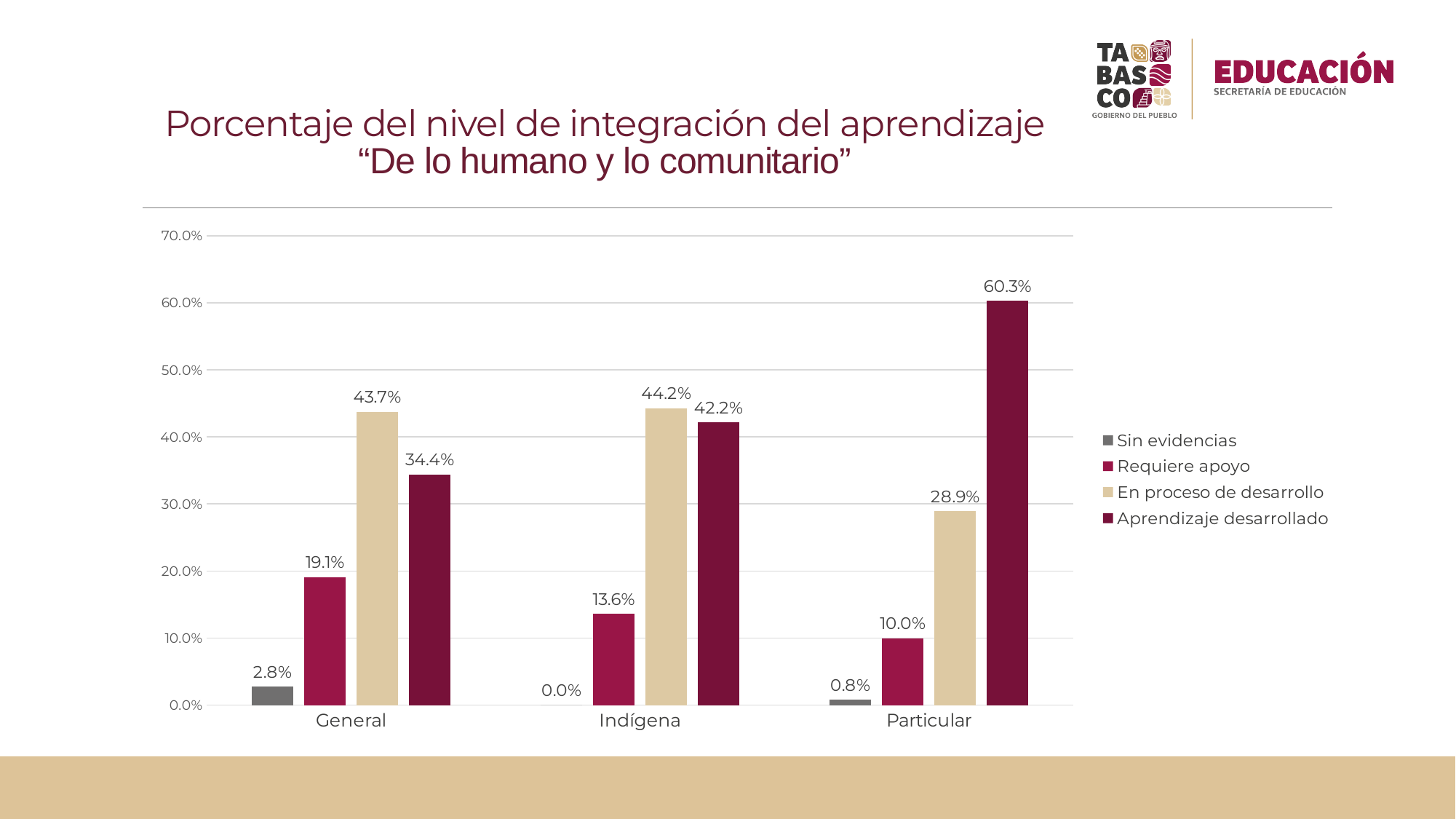

# Porcentaje del nivel de integración del aprendizaje “De lo humano y lo comunitario”

### Chart

| Category | Sin evidencias | Requiere apoyo | En proceso de desarrollo | Aprendizaje desarrollado |
|---|---|---|---|---|
| General | 0.0278053624627607 | 0.19116186693148 | 0.437437934458788 | 0.343594836146971 |
| Indígena | 0.0 | 0.135944700460829 | 0.442396313364055 | 0.421658986175115 |
| Particular | 0.00810810810810811 | 0.1 | 0.289189189189189 | 0.602702702702703 |